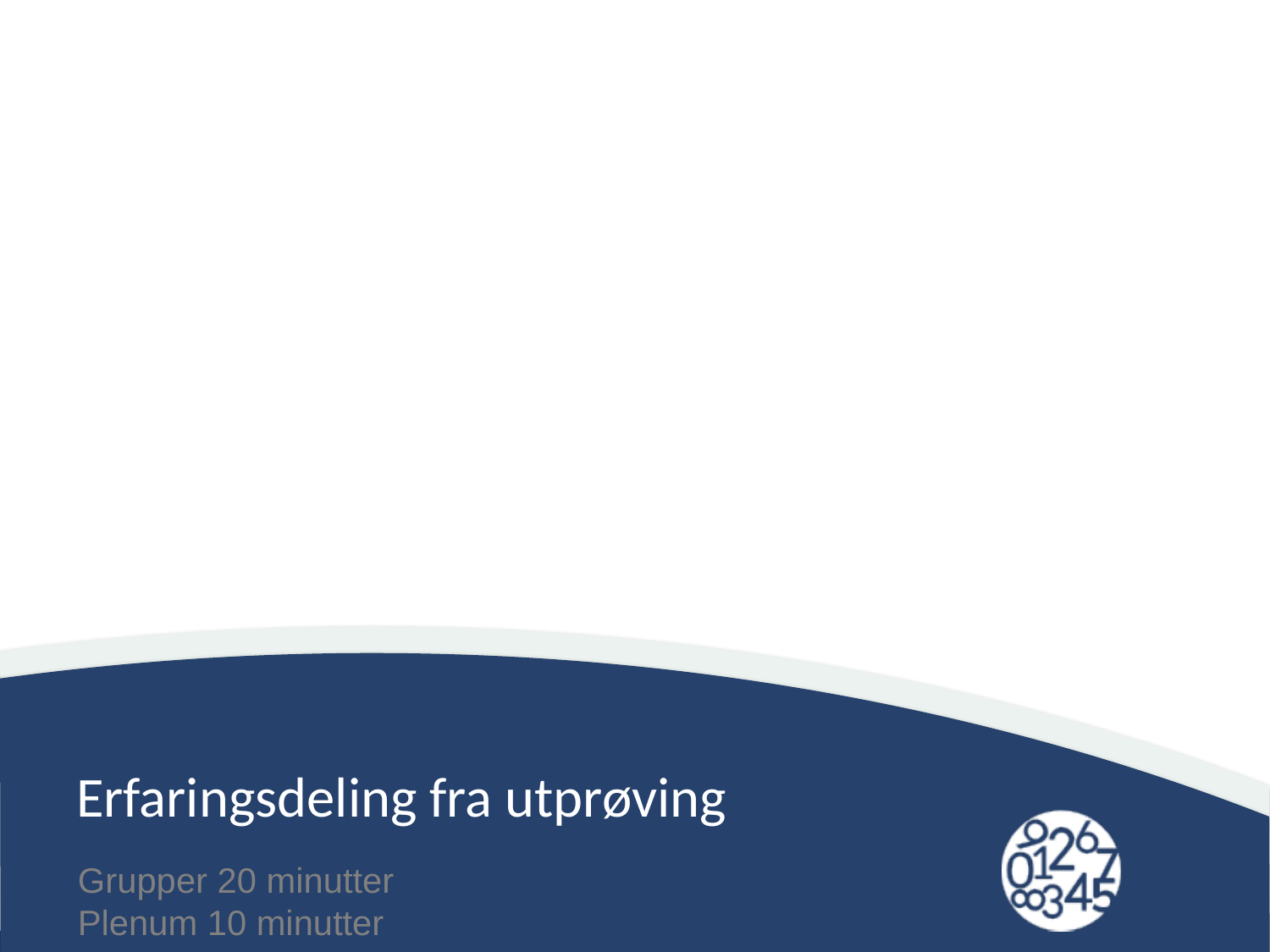

# Erfaringsdeling fra utprøving
Grupper 20 minutter
Plenum 10 minutter